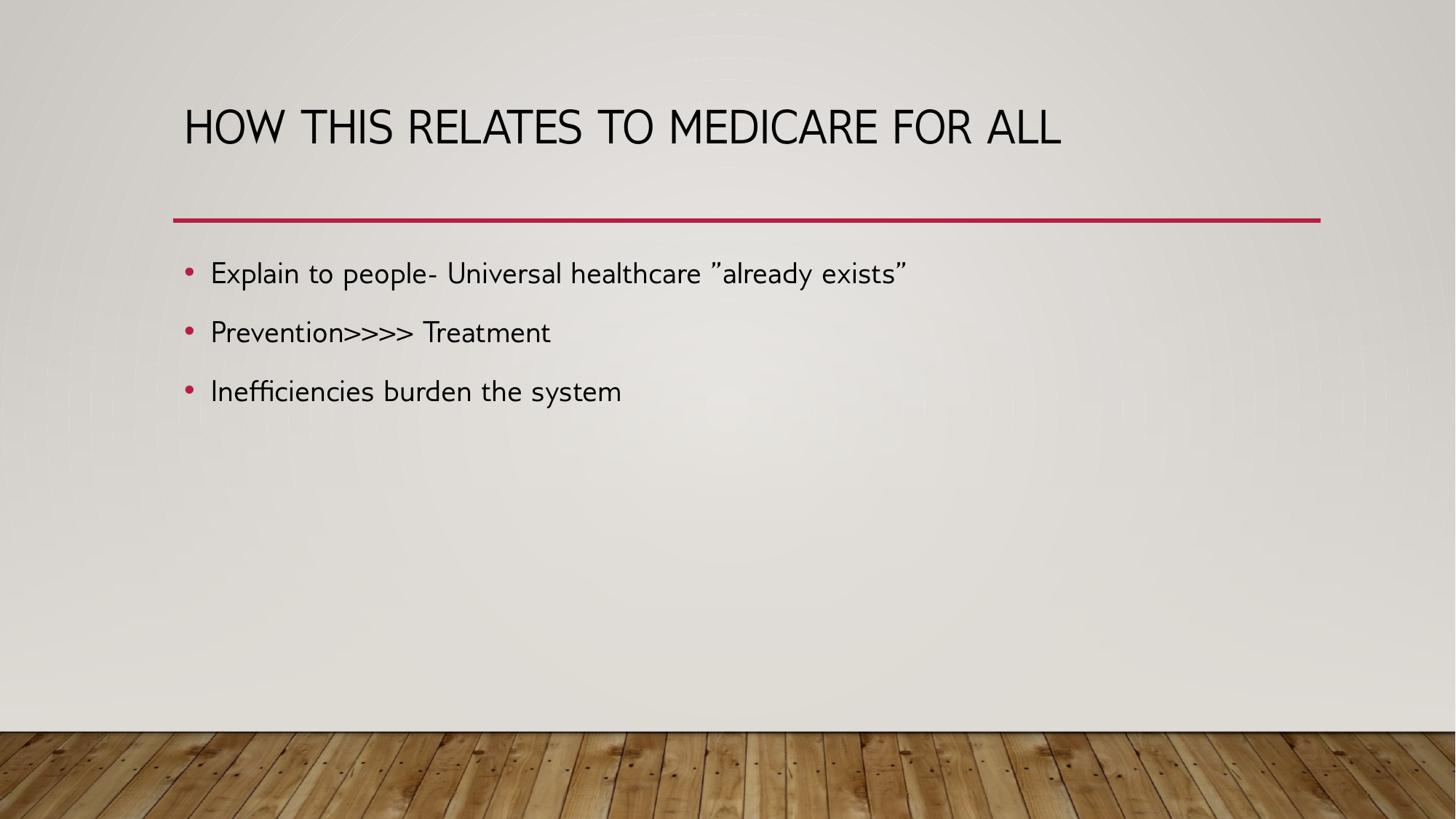

# How this relates to Medicare for All
Explain to people- Universal healthcare ”already exists”
Prevention>>>> Treatment
Inefficiencies burden the system